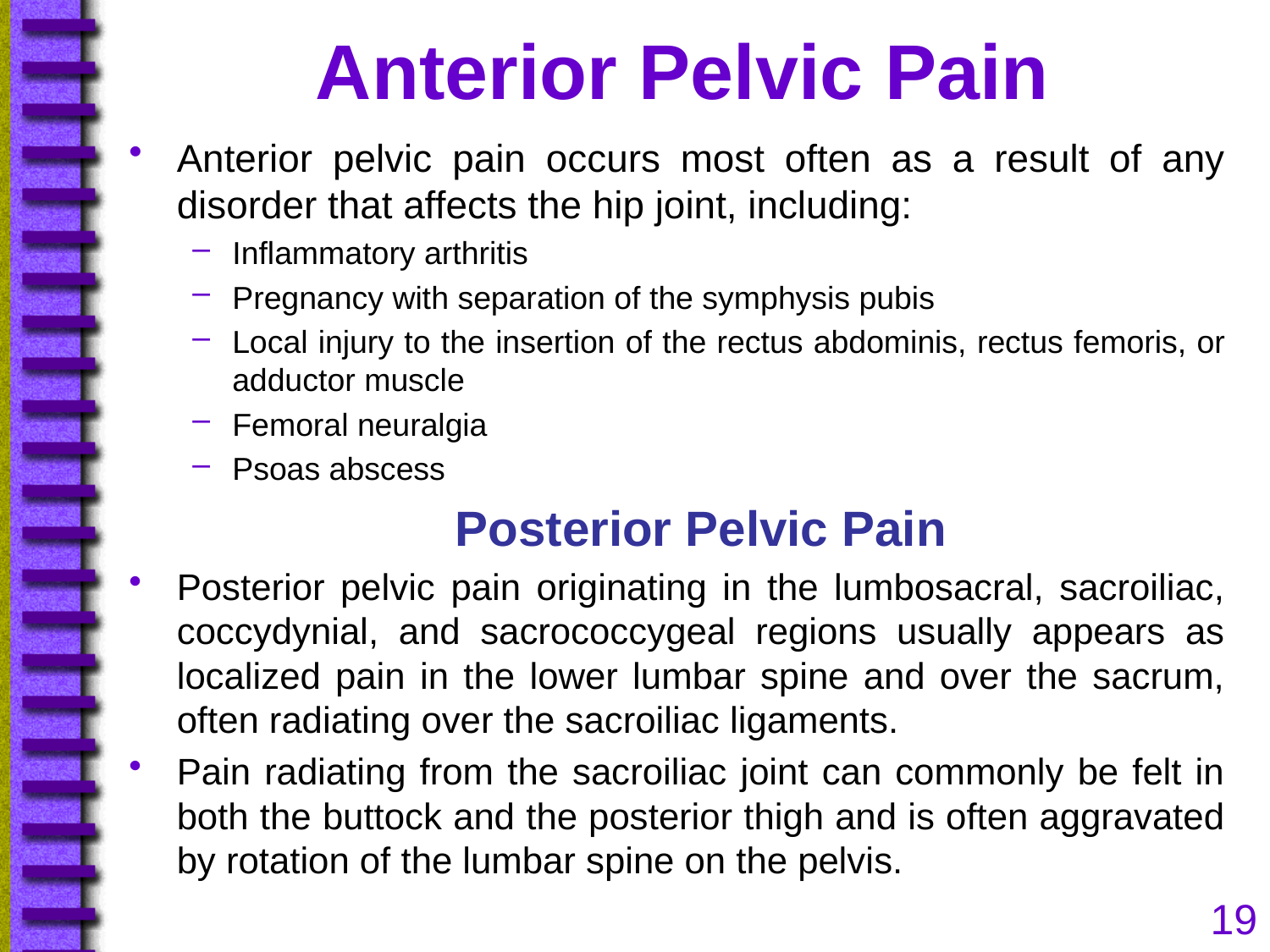

# Anterior Pelvic Pain
Anterior pelvic pain occurs most often as a result of any disorder that affects the hip joint, including:
Inflammatory arthritis
Pregnancy with separation of the symphysis pubis
Local injury to the insertion of the rectus abdominis, rectus femoris, or adductor muscle
Femoral neuralgia
Psoas abscess
	Posterior Pelvic Pain
Posterior pelvic pain originating in the lumbosacral, sacroiliac, coccydynial, and sacrococcygeal regions usually appears as localized pain in the lower lumbar spine and over the sacrum, often radiating over the sacroiliac ligaments.
Pain radiating from the sacroiliac joint can commonly be felt in both the buttock and the posterior thigh and is often aggravated by rotation of the lumbar spine on the pelvis.
19